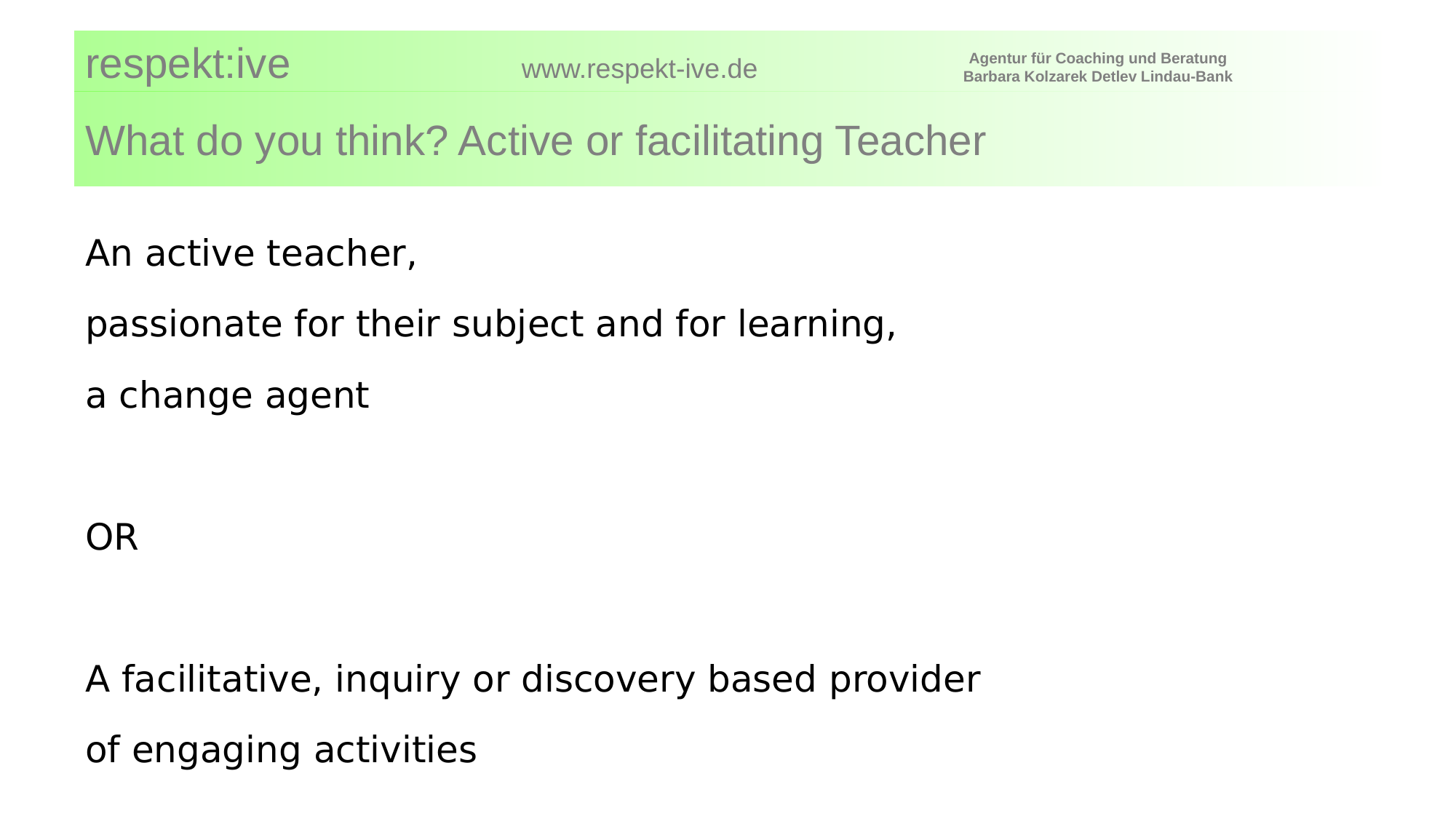

# What do you think? Active or facilitating Teacher
An active teacher,
passionate for their subject and for learning,
a change agent

OR

A facilitative, inquiry or discovery based provider
of engaging activities